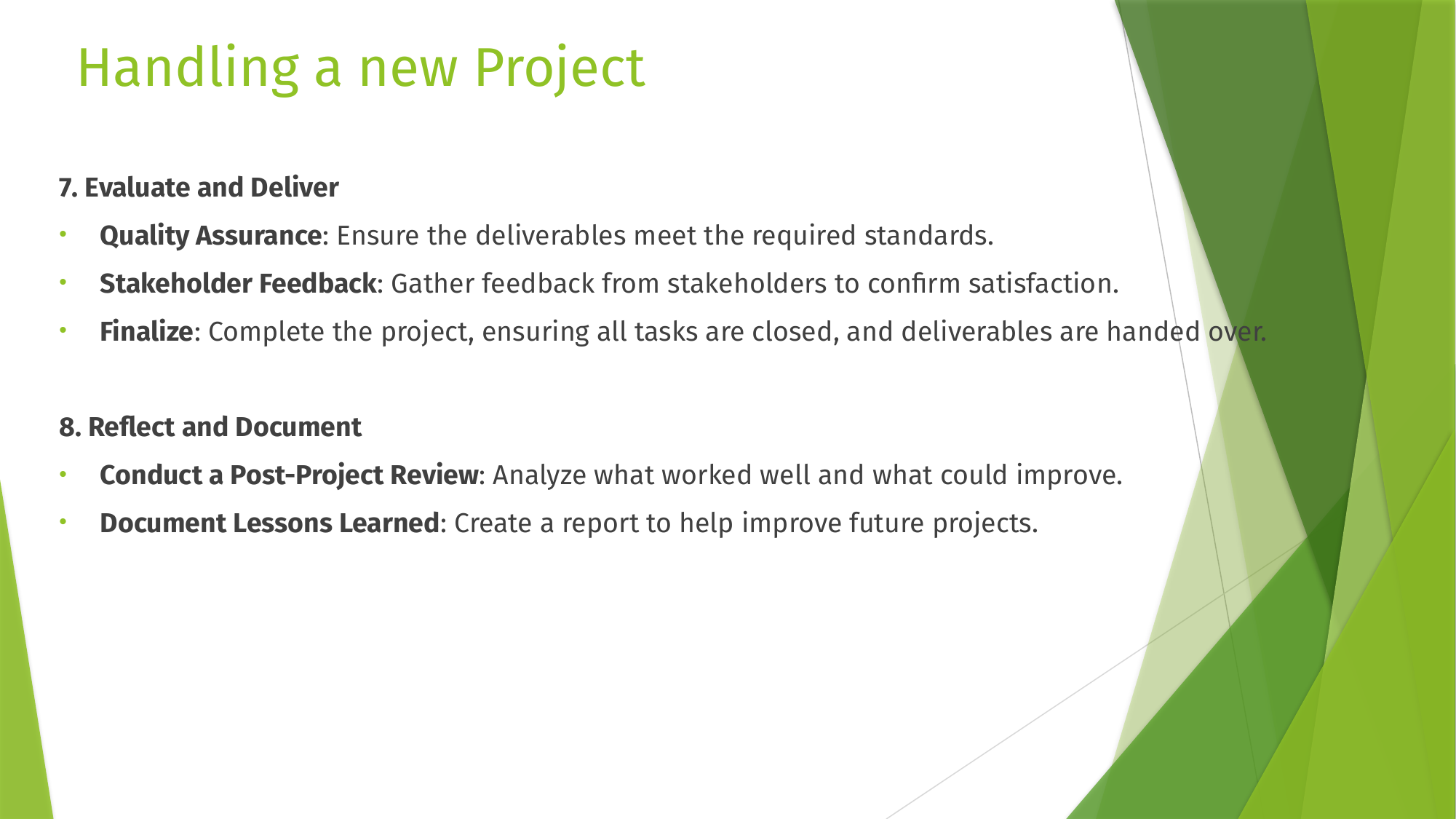

# Handling a new Project
7. Evaluate and Deliver
Quality Assurance: Ensure the deliverables meet the required standards.
Stakeholder Feedback: Gather feedback from stakeholders to confirm satisfaction.
Finalize: Complete the project, ensuring all tasks are closed, and deliverables are handed over.

8. Reflect and Document
Conduct a Post-Project Review: Analyze what worked well and what could improve.
Document Lessons Learned: Create a report to help improve future projects.